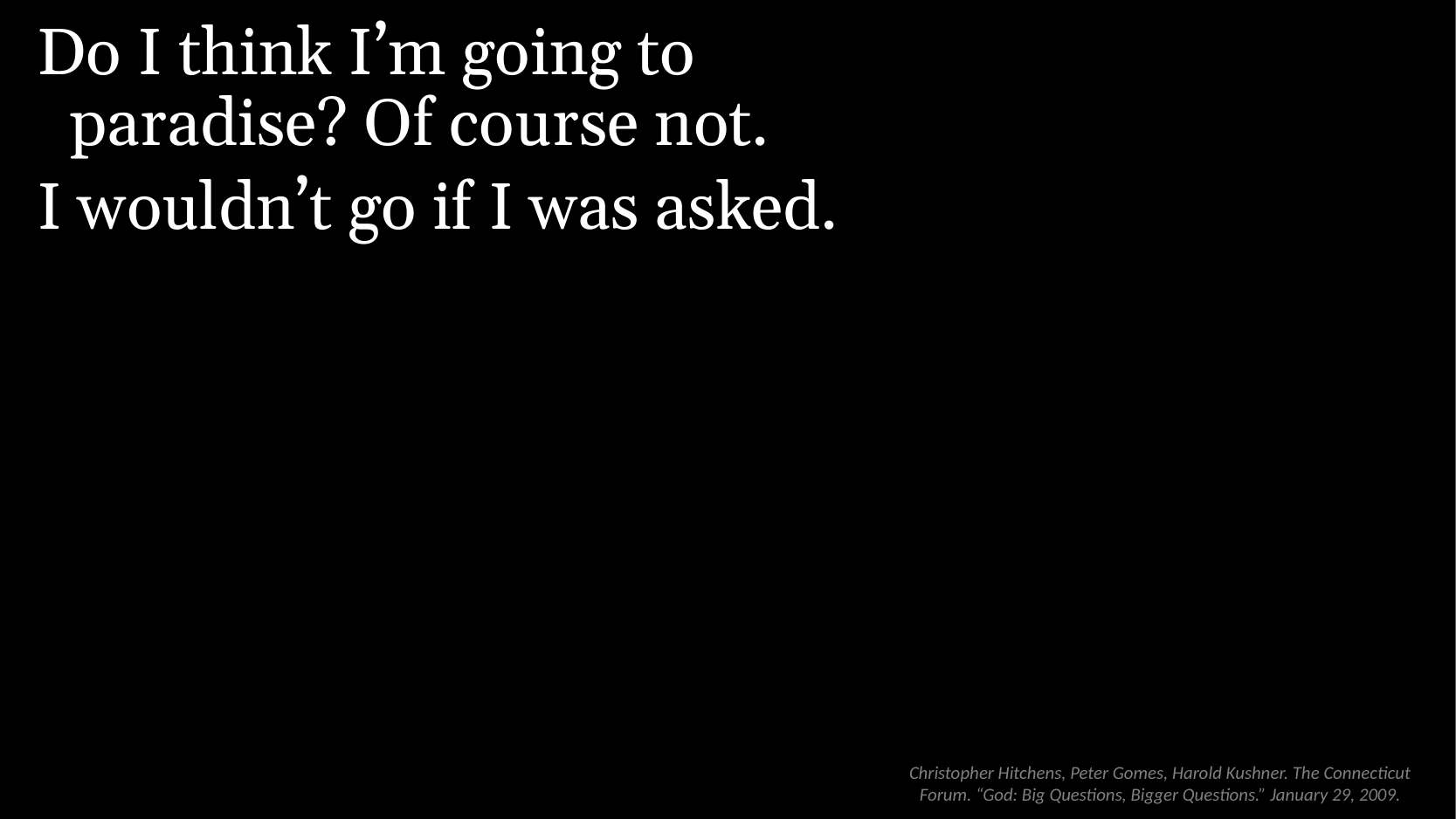

Do I think I’m going to paradise? Of course not.
I wouldn’t go if I was asked.
# Christopher Hitchens, Peter Gomes, Harold Kushner. The Connecticut Forum. “God: Big Questions, Bigger Questions.” January 29, 2009.